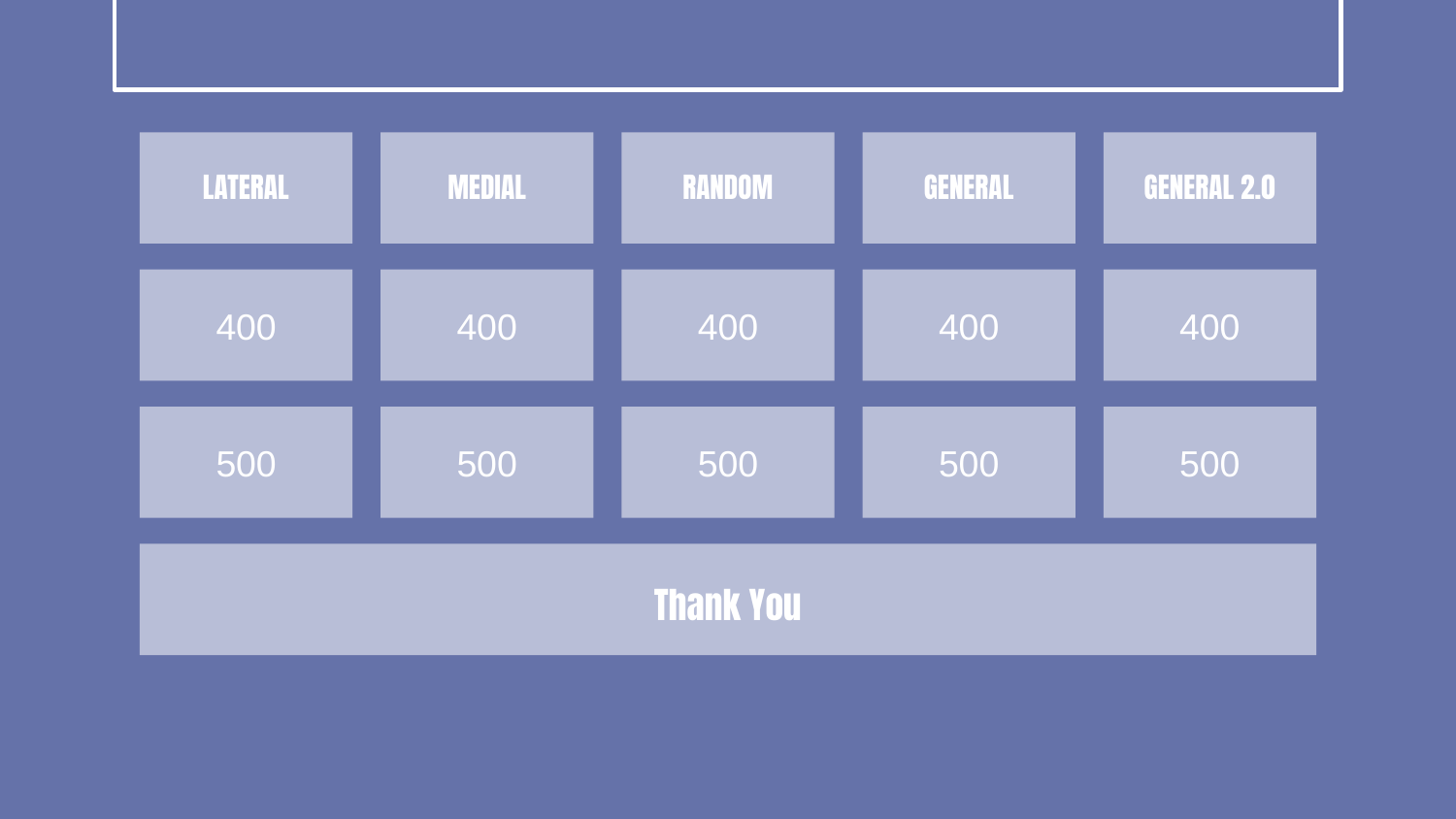

LATERAL
MEDIAL
RANDOM
GENERAL
GENERAL 2.0

400
400
400
400
400

500
500
500
500
500

Thank You